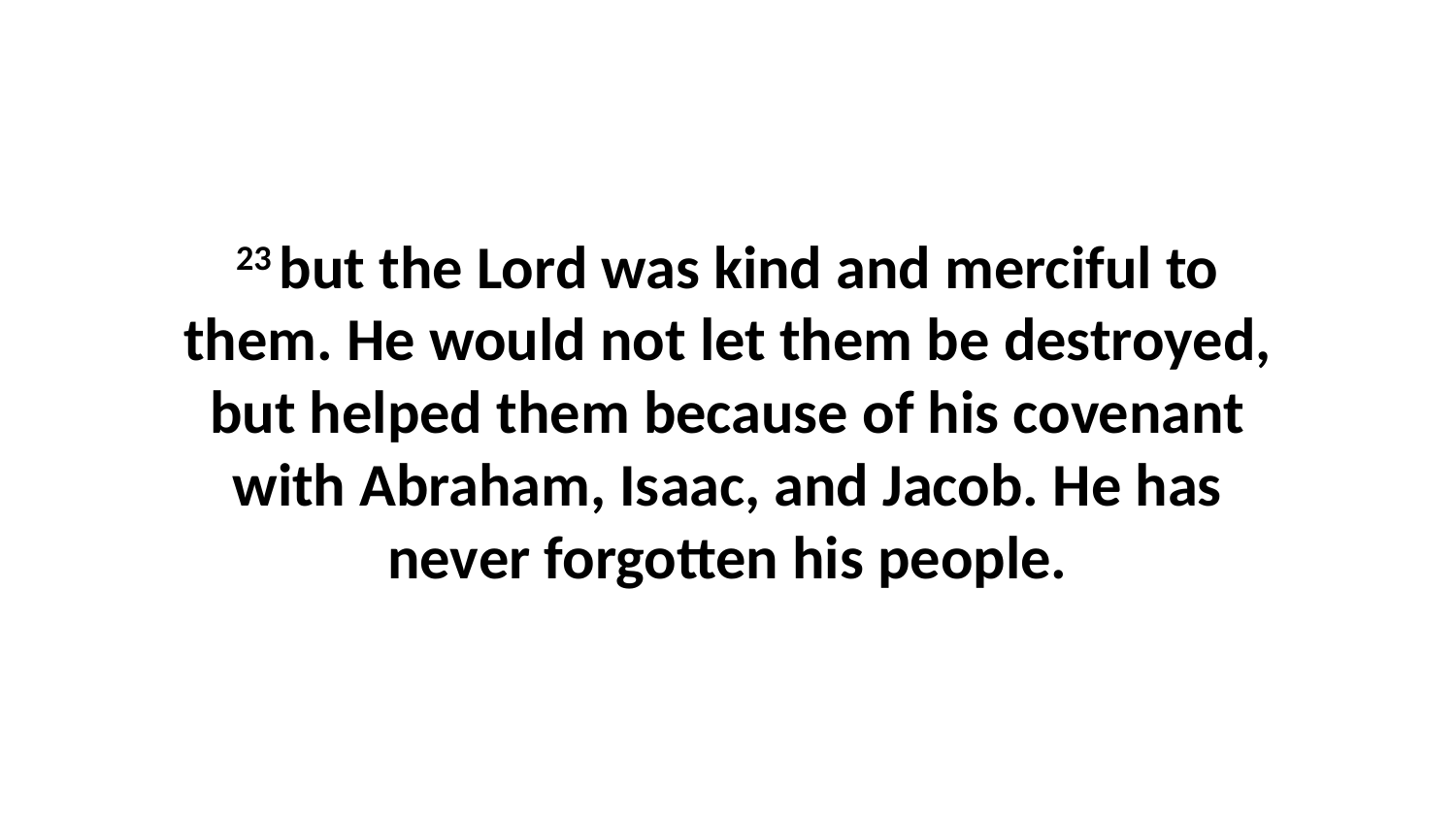

23 but the Lord was kind and merciful to them. He would not let them be destroyed, but helped them because of his covenant with Abraham, Isaac, and Jacob. He has never forgotten his people.